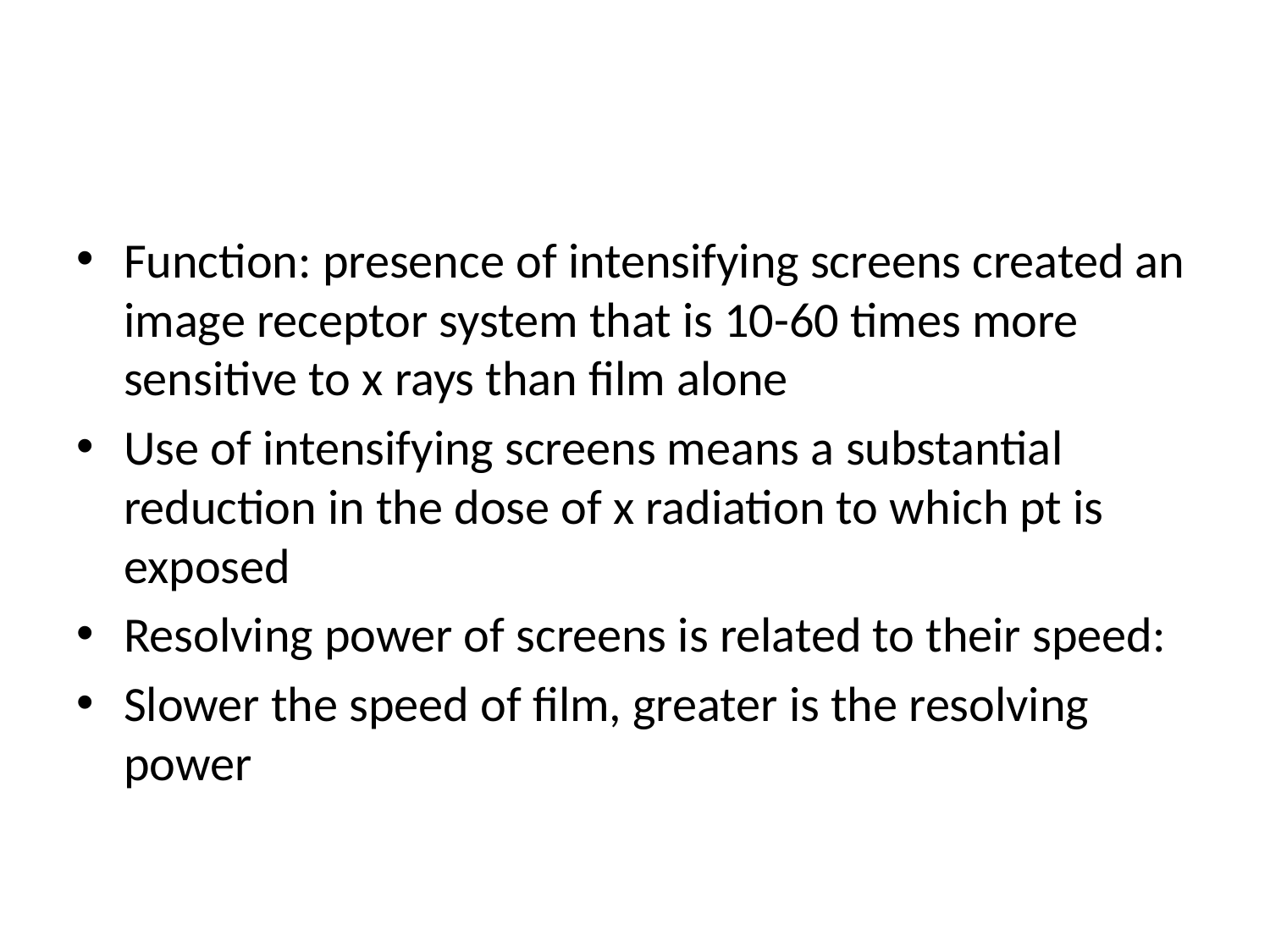

#
Function: presence of intensifying screens created an image receptor system that is 10-60 times more sensitive to x rays than film alone
Use of intensifying screens means a substantial reduction in the dose of x radiation to which pt is exposed
Resolving power of screens is related to their speed:
Slower the speed of film, greater is the resolving power